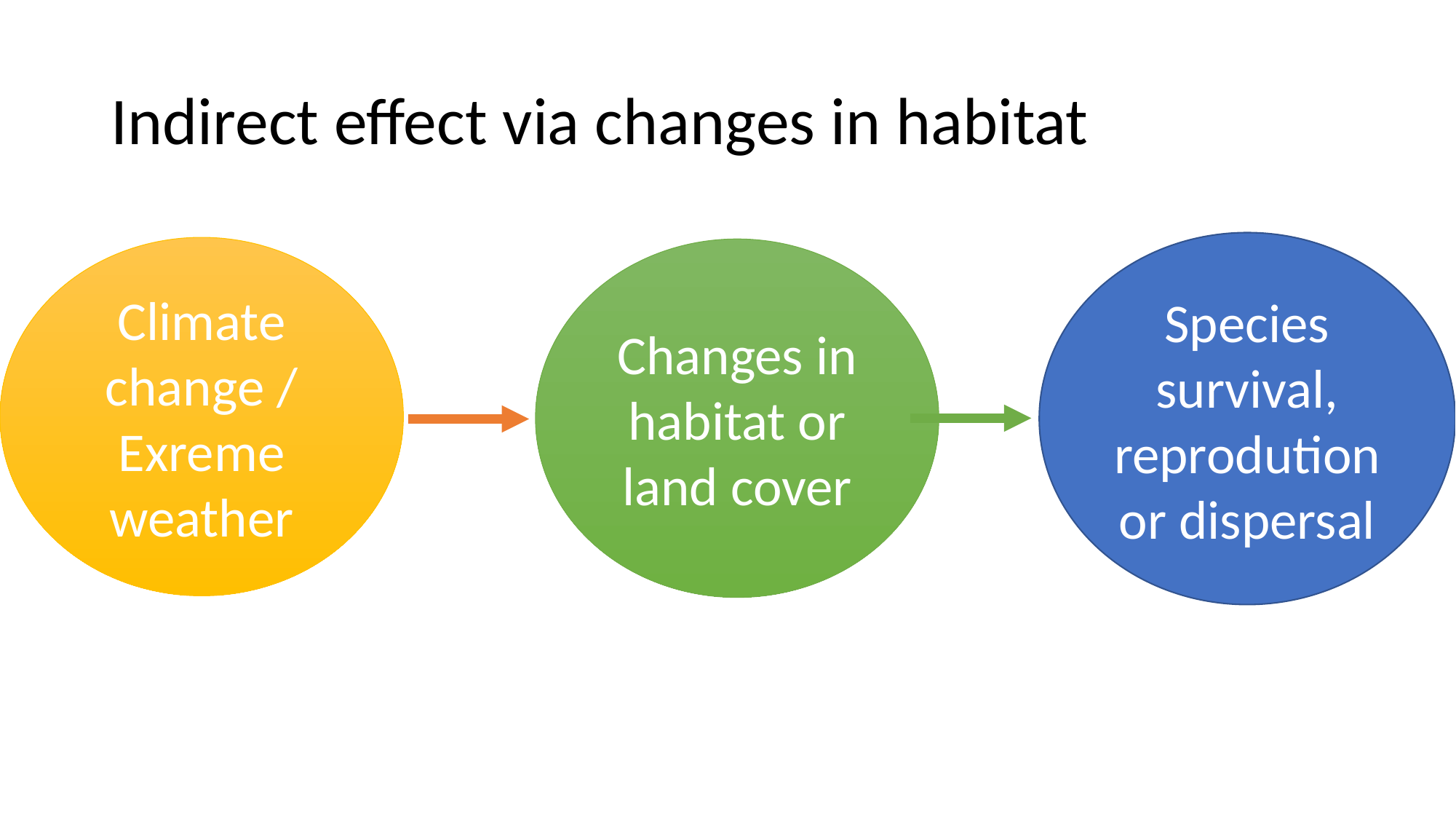

# Indirect effect via changes in habitat
Species survival, reprodution or dispersal
Climate change / Exreme weather
Changes in habitat or land cover